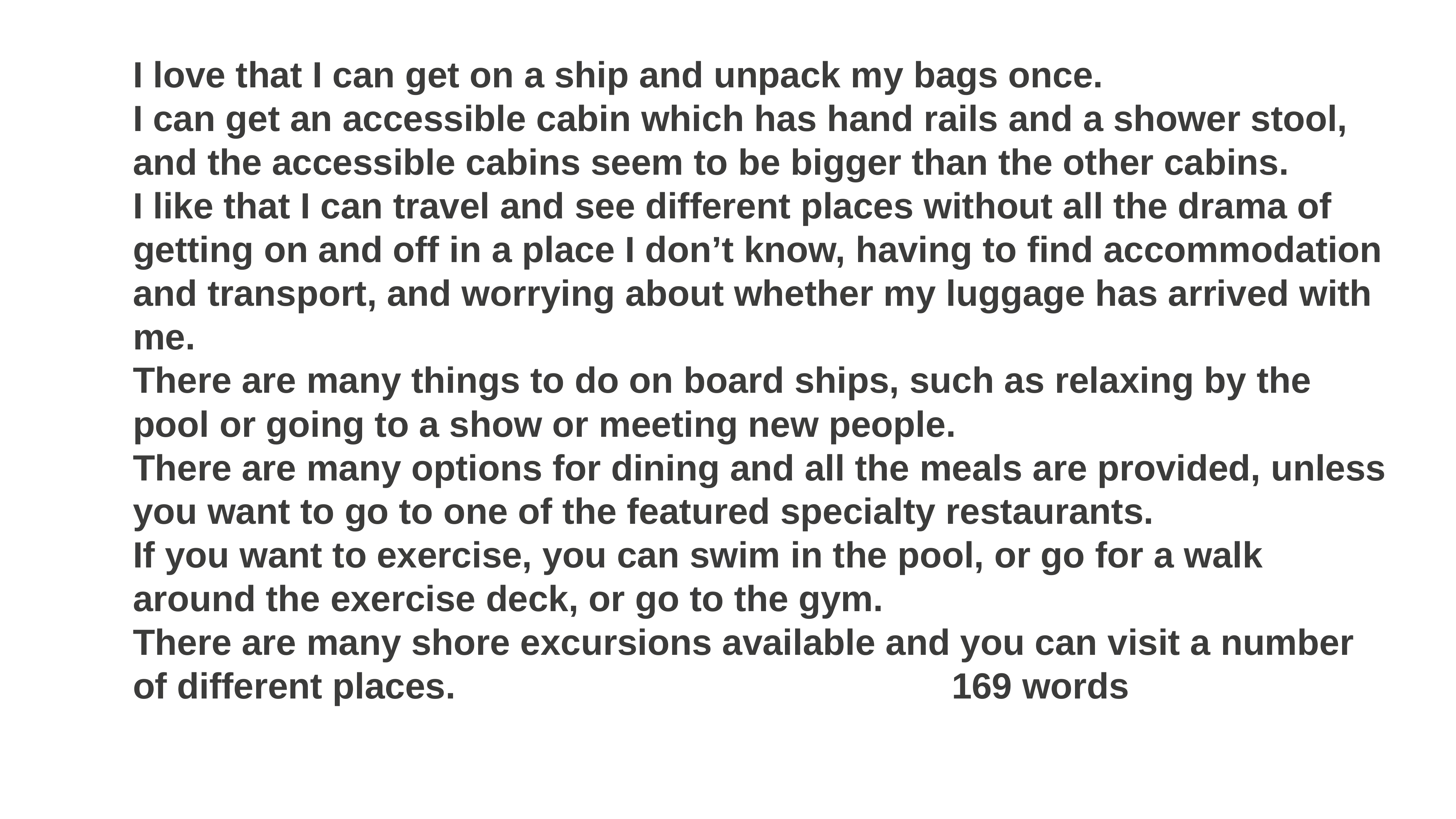

I love that I can get on a ship and unpack my bags once.
I can get an accessible cabin which has hand rails and a shower stool, and the accessible cabins seem to be bigger than the other cabins.
I like that I can travel and see different places without all the drama of getting on and off in a place I don’t know, having to find accommodation and transport, and worrying about whether my luggage has arrived with me.
There are many things to do on board ships, such as relaxing by the pool or going to a show or meeting new people.
There are many options for dining and all the meals are provided, unless you want to go to one of the featured specialty restaurants.
If you want to exercise, you can swim in the pool, or go for a walk around the exercise deck, or go to the gym.
There are many shore excursions available and you can visit a number of different places.										169 words